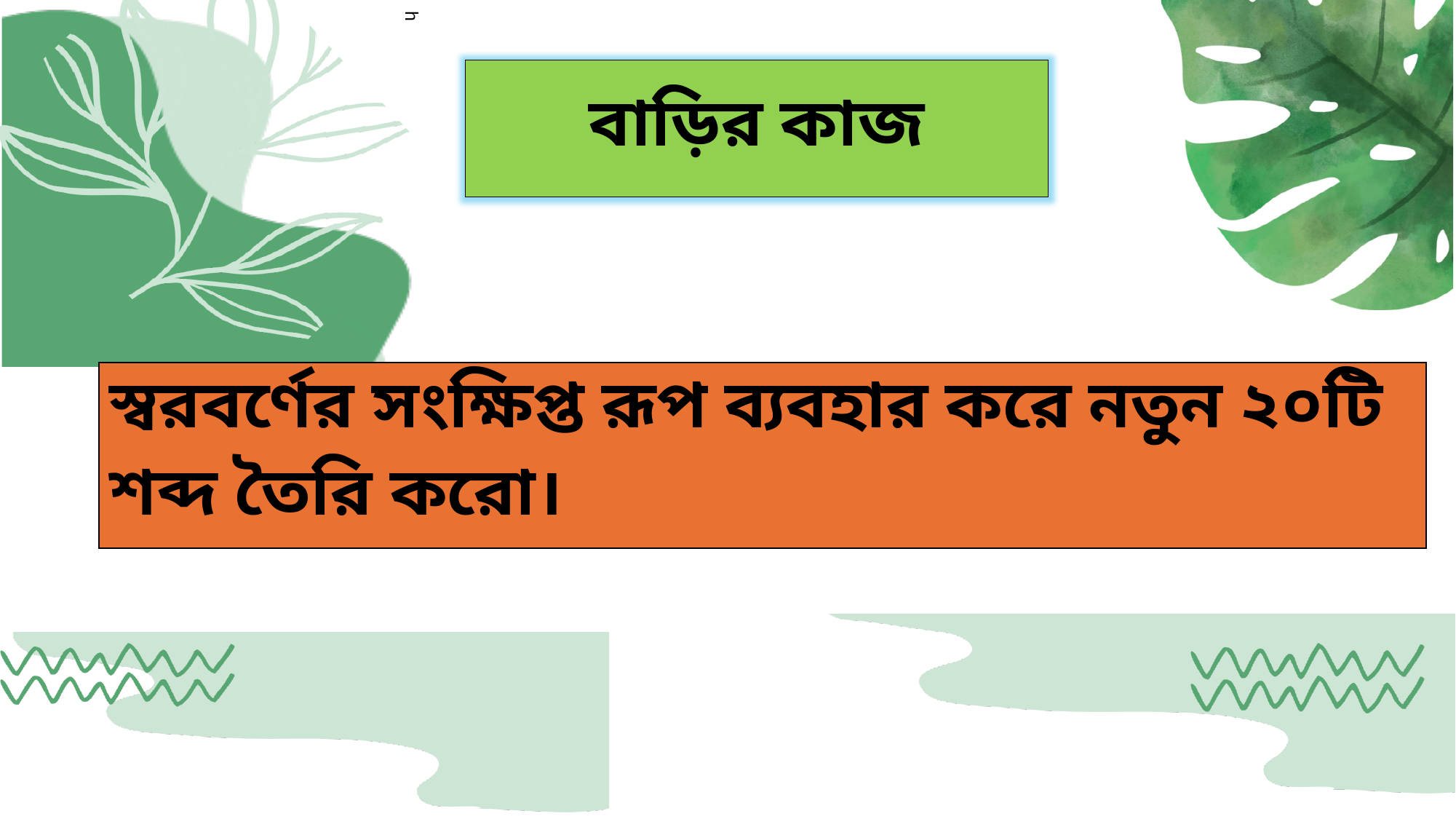

h
বাড়ির কাজ

| স্বরবর্ণের সংক্ষিপ্ত রূপ ব্যবহার করে নতুন ২০টি শব্দ তৈরি করো। |
| --- |